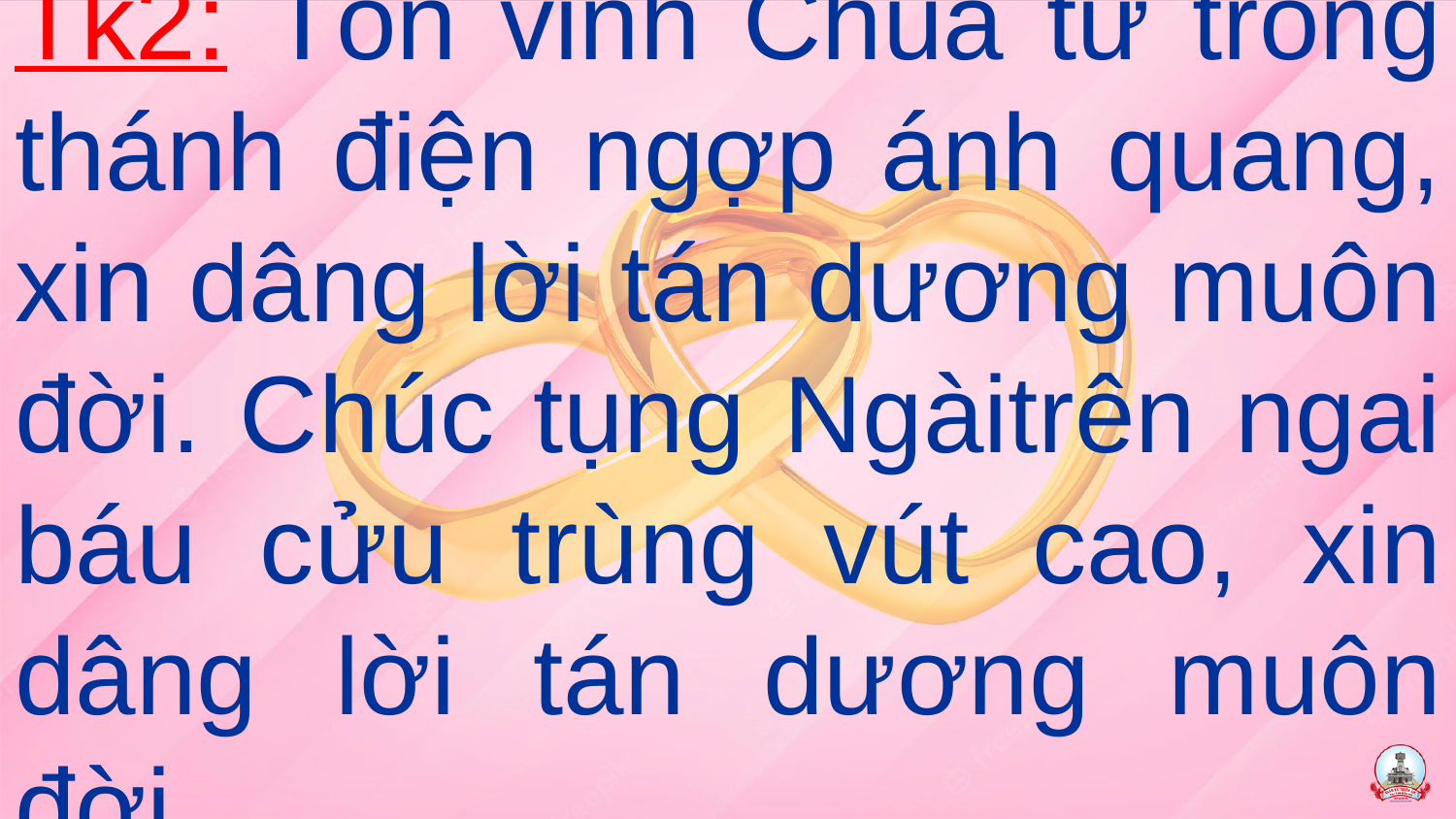

# Tk2: Tôn vinh Chúa từ trong thánh điện ngợp ánh quang, xin dâng lời tán dương muôn đời. Chúc tụng Ngàitrên ngai báu cửu trùng vút cao, xin dâng lời tán dương muôn đời.